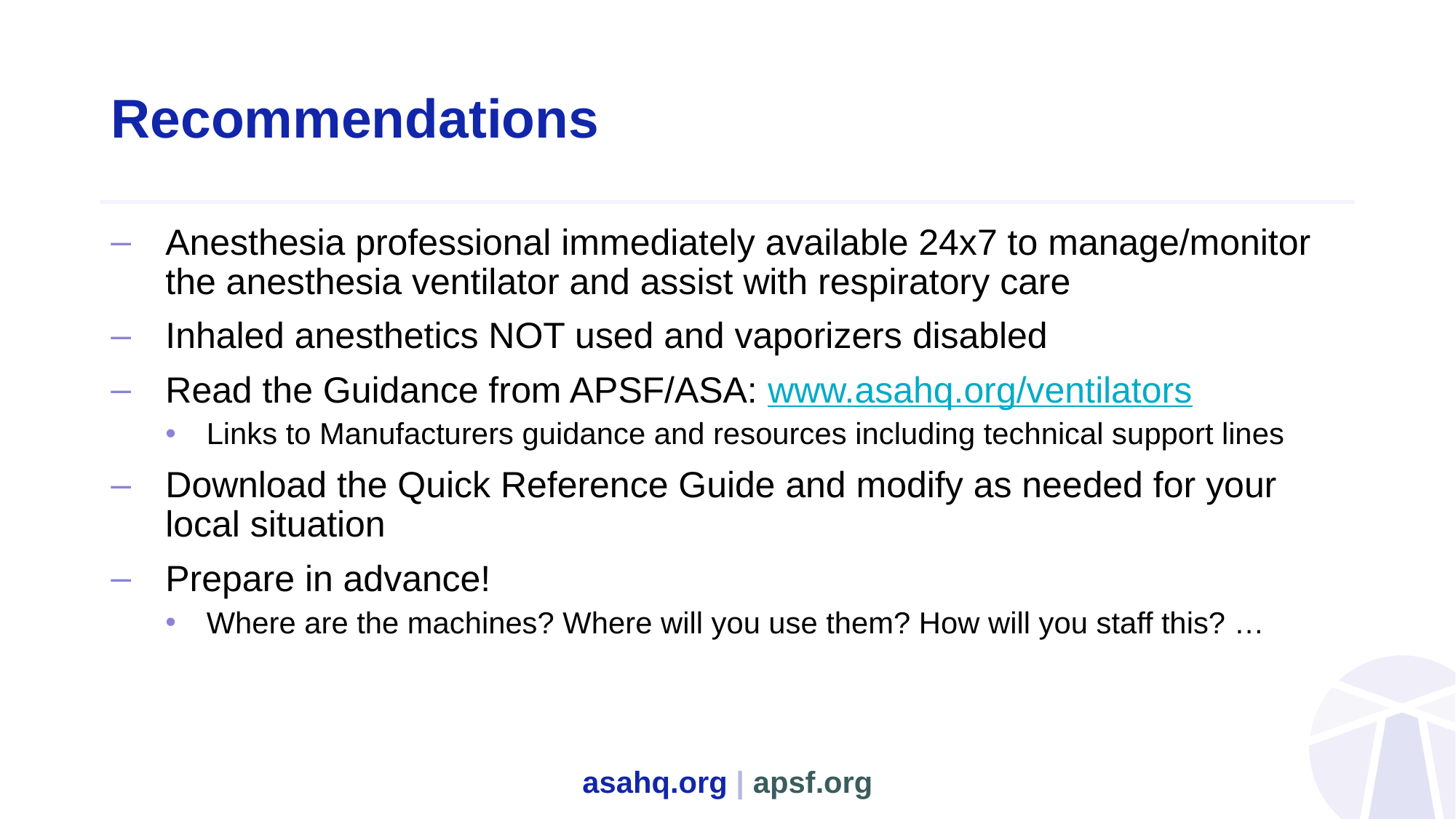

# Recommendations
Anesthesia professional immediately available 24x7 to manage/monitor the anesthesia ventilator and assist with respiratory care
Inhaled anesthetics NOT used and vaporizers disabled
Read the Guidance from APSF/ASA: www.asahq.org/ventilators
Links to Manufacturers guidance and resources including technical support lines
Download the Quick Reference Guide and modify as needed for your local situation
Prepare in advance!
Where are the machines? Where will you use them? How will you staff this? …
asahq.org | apsf.org